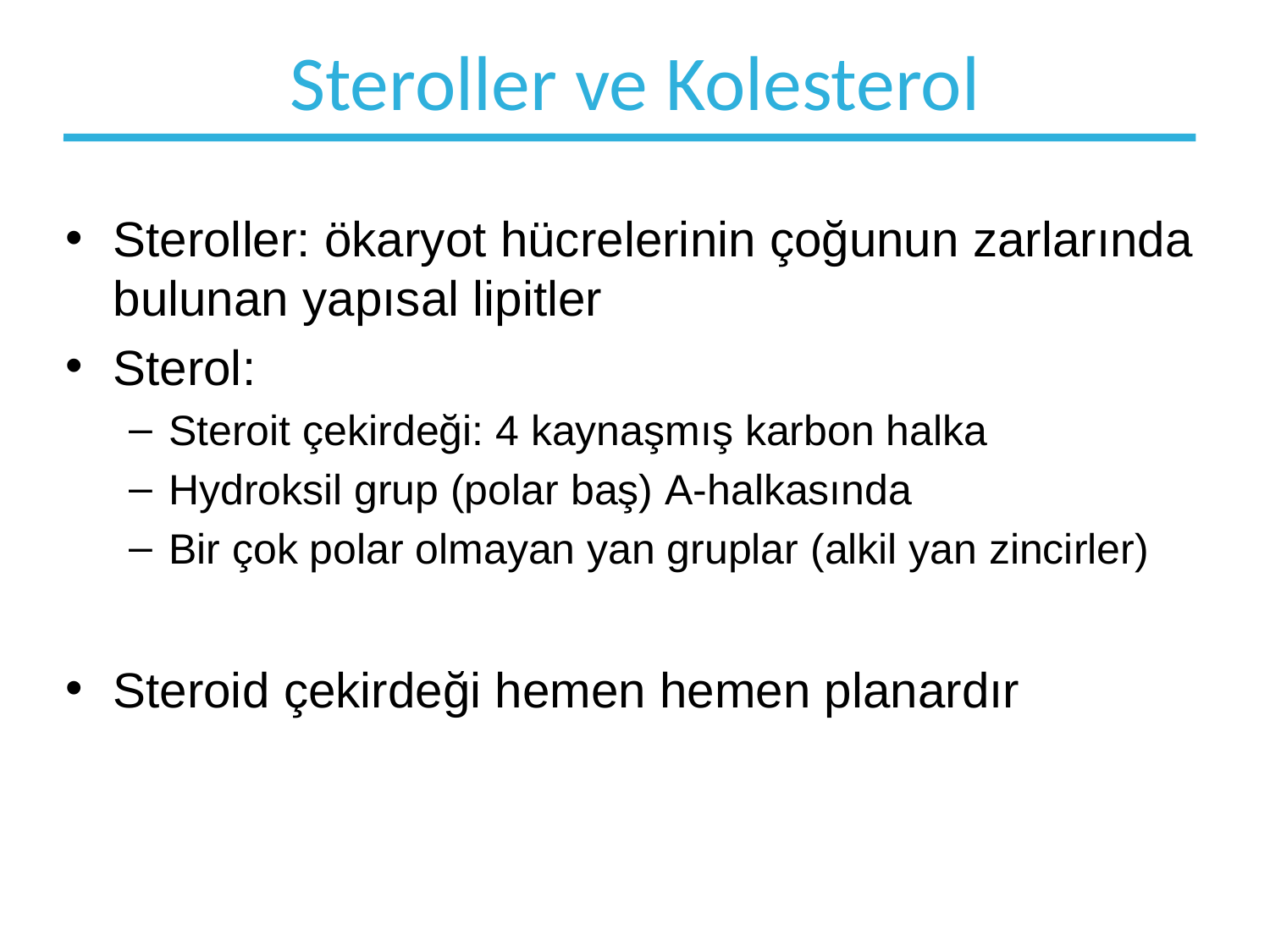

# Steroller ve Kolesterol

Steroller: ökaryot hücrelerinin çoğunun zarlarında bulunan yapısal lipitler
Sterol:
Steroit çekirdeği: 4 kaynaşmış karbon halka
Hydroksil grup (polar baş) A-halkasında
Bir çok polar olmayan yan gruplar (alkil yan zincirler)

Steroid çekirdeği hemen hemen planardır